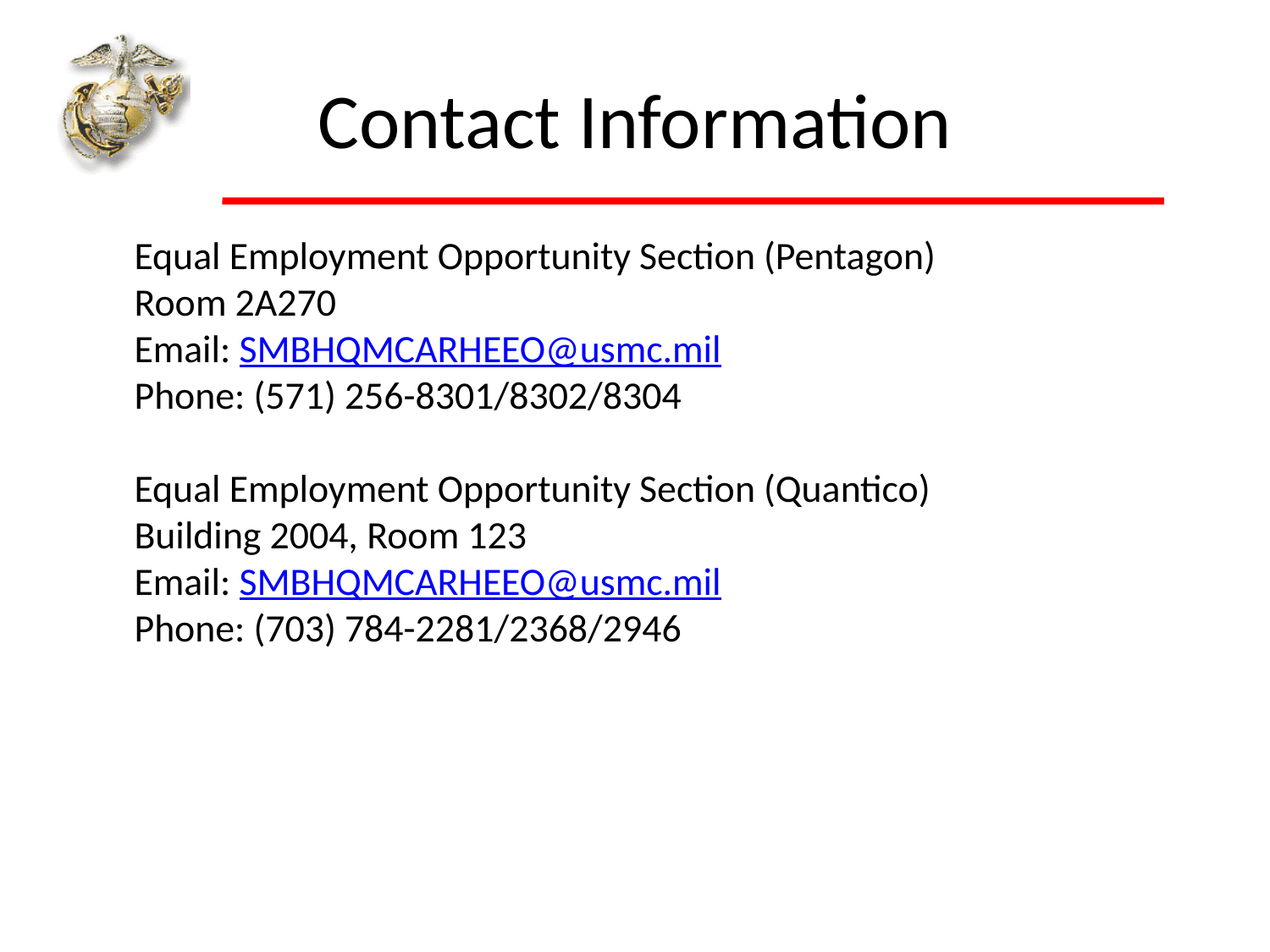

# Contact Information
Equal Employment Opportunity Section (Pentagon)
Room 2A270
Email: SMBHQMCARHEEO@usmc.mil
Phone: (571) 256-8301/8302/8304

Equal Employment Opportunity Section (Quantico)
Building 2004, Room 123
Email: SMBHQMCARHEEO@usmc.mil
Phone: (703) 784-2281/2368/2946